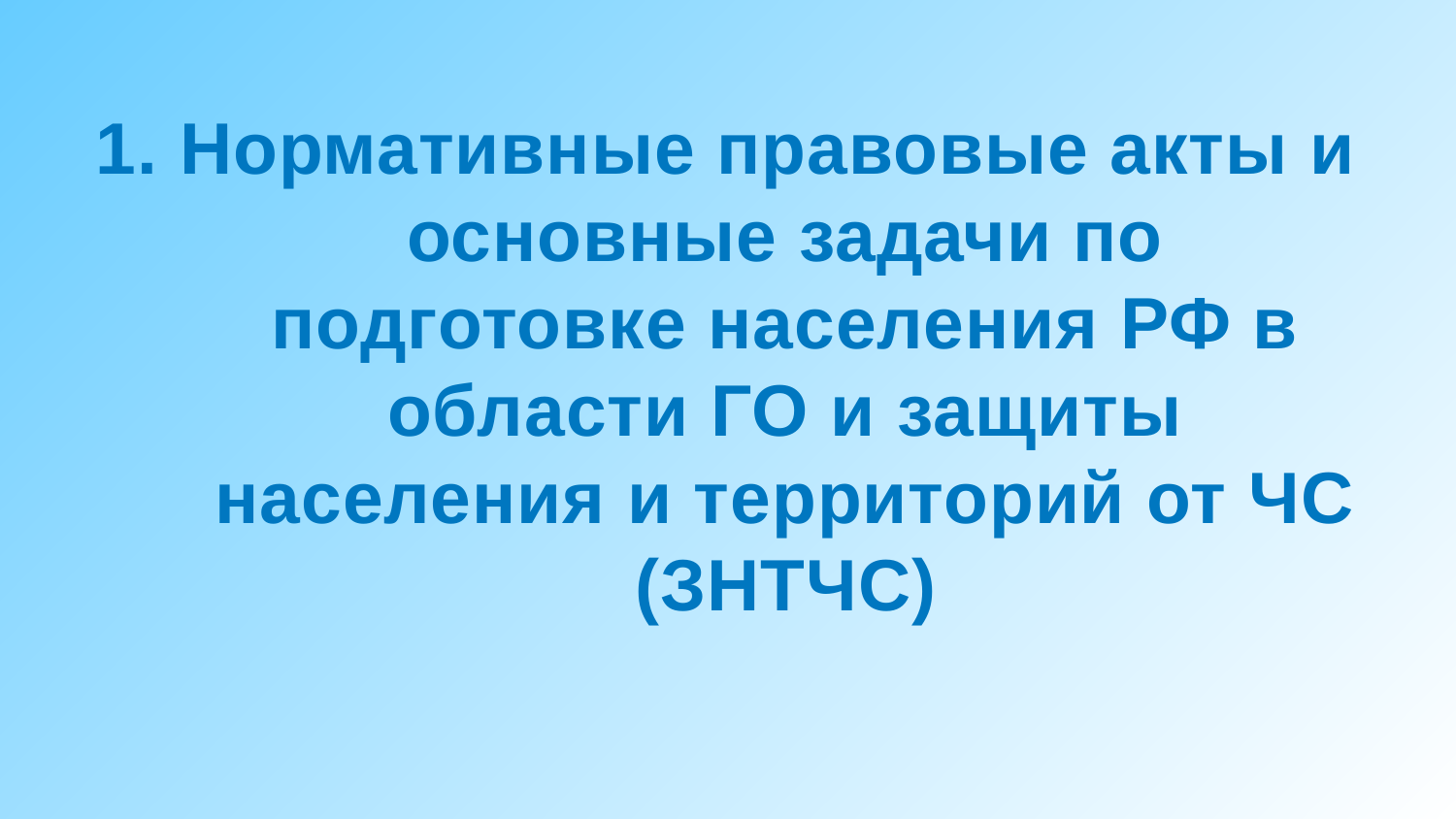

1. Нормативные правовые акты и основные задачи по подготовке населения РФ в области ГО и защиты населения и территорий от ЧС (ЗНТЧС)